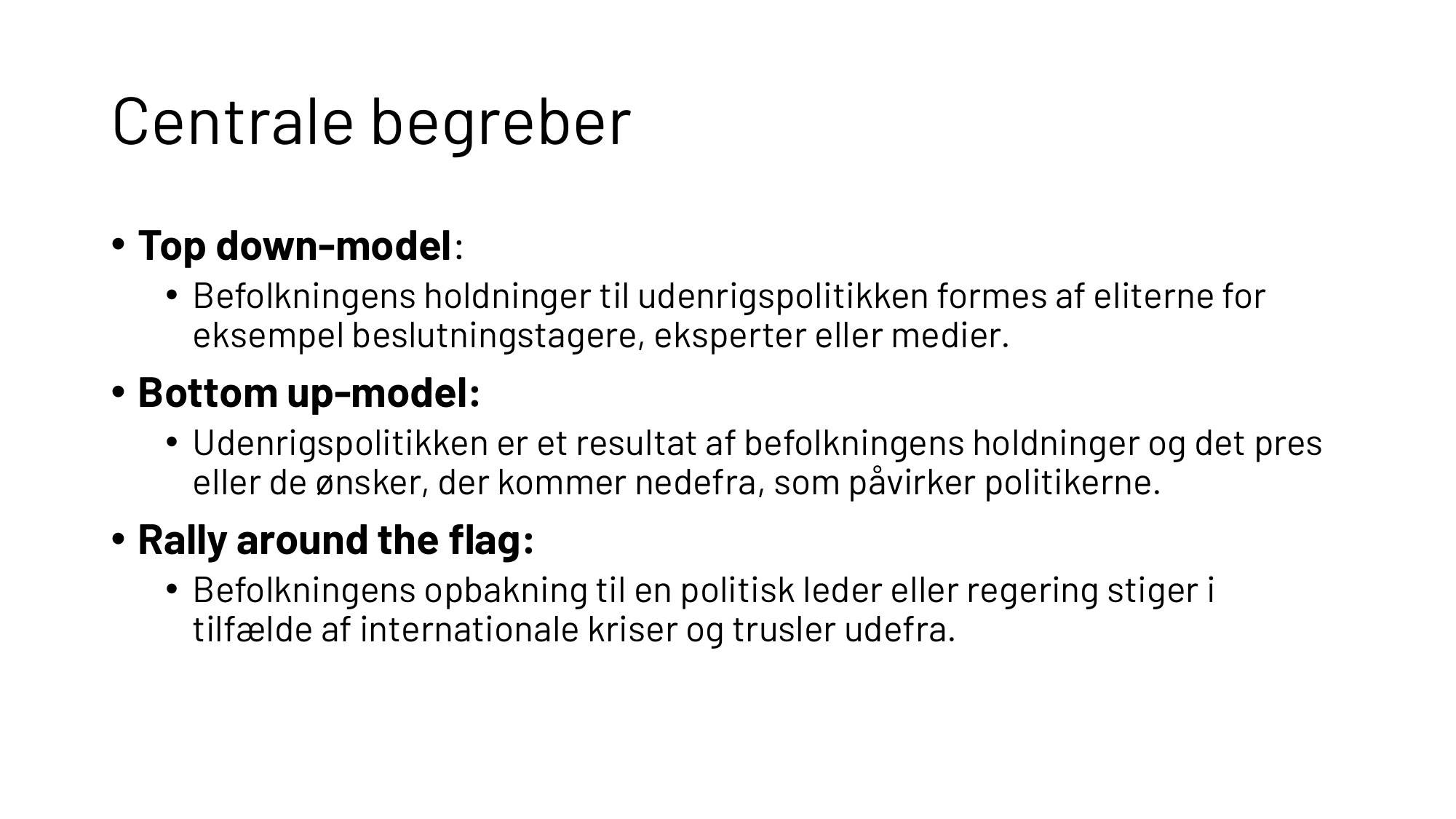

# Centrale begreber
Top down-model:
Befolkningens holdninger til udenrigspolitikken formes af eliterne for eksempel beslutningstagere, eksperter eller medier.
Bottom up-model:
Udenrigspolitikken er et resultat af befolkningens holdninger og det pres eller de ønsker, der kommer nedefra, som påvirker politikerne.
Rally around the flag:
Befolkningens opbakning til en politisk leder eller regering stiger i tilfælde af internationale kriser og trusler udefra.